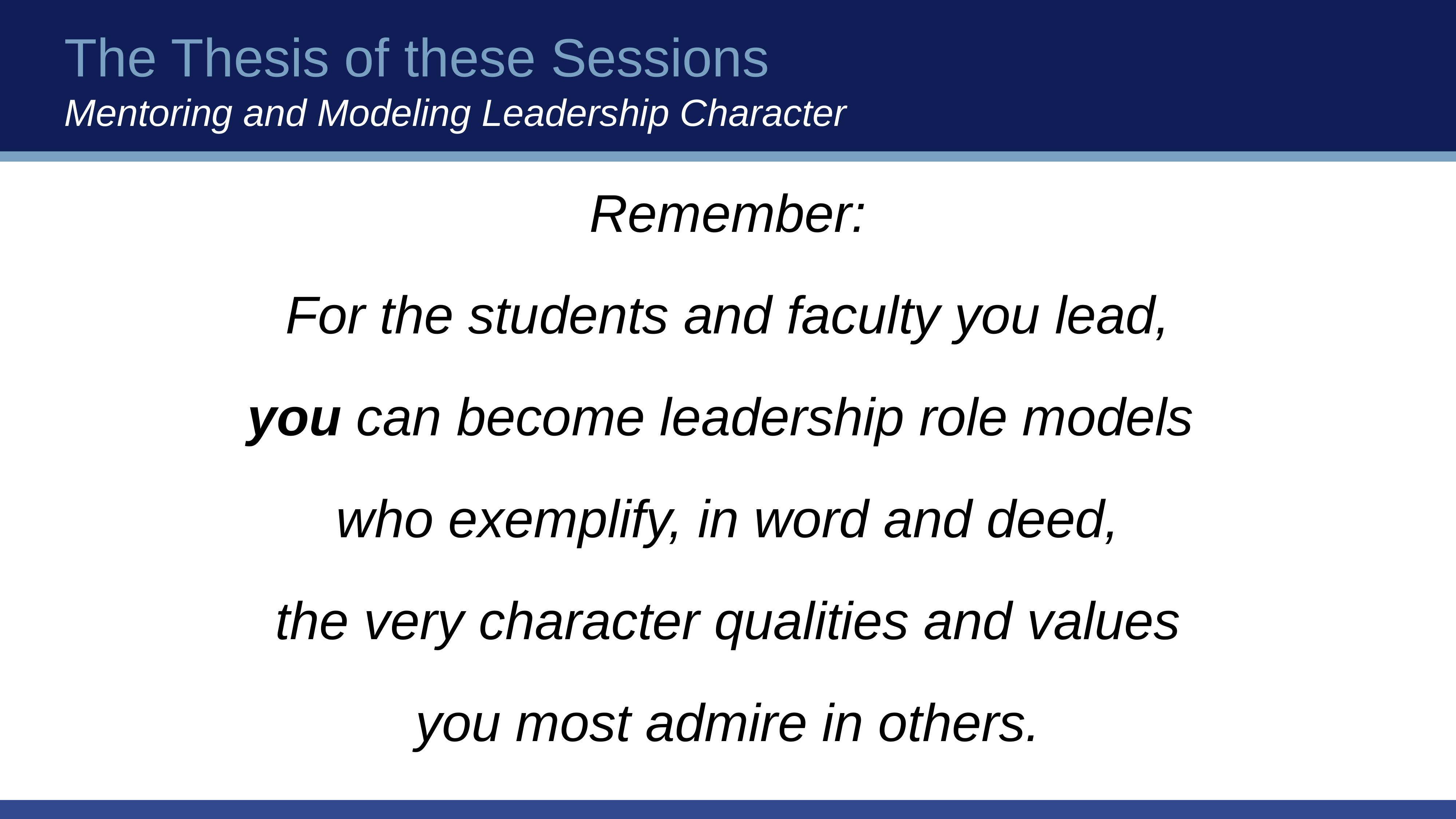

The Thesis of these Sessions
Mentoring and Modeling Leadership Character
# Remember: For the students and faculty you lead, you can become leadership role models who exemplify, in word and deed, the very character qualities and values you most admire in others.